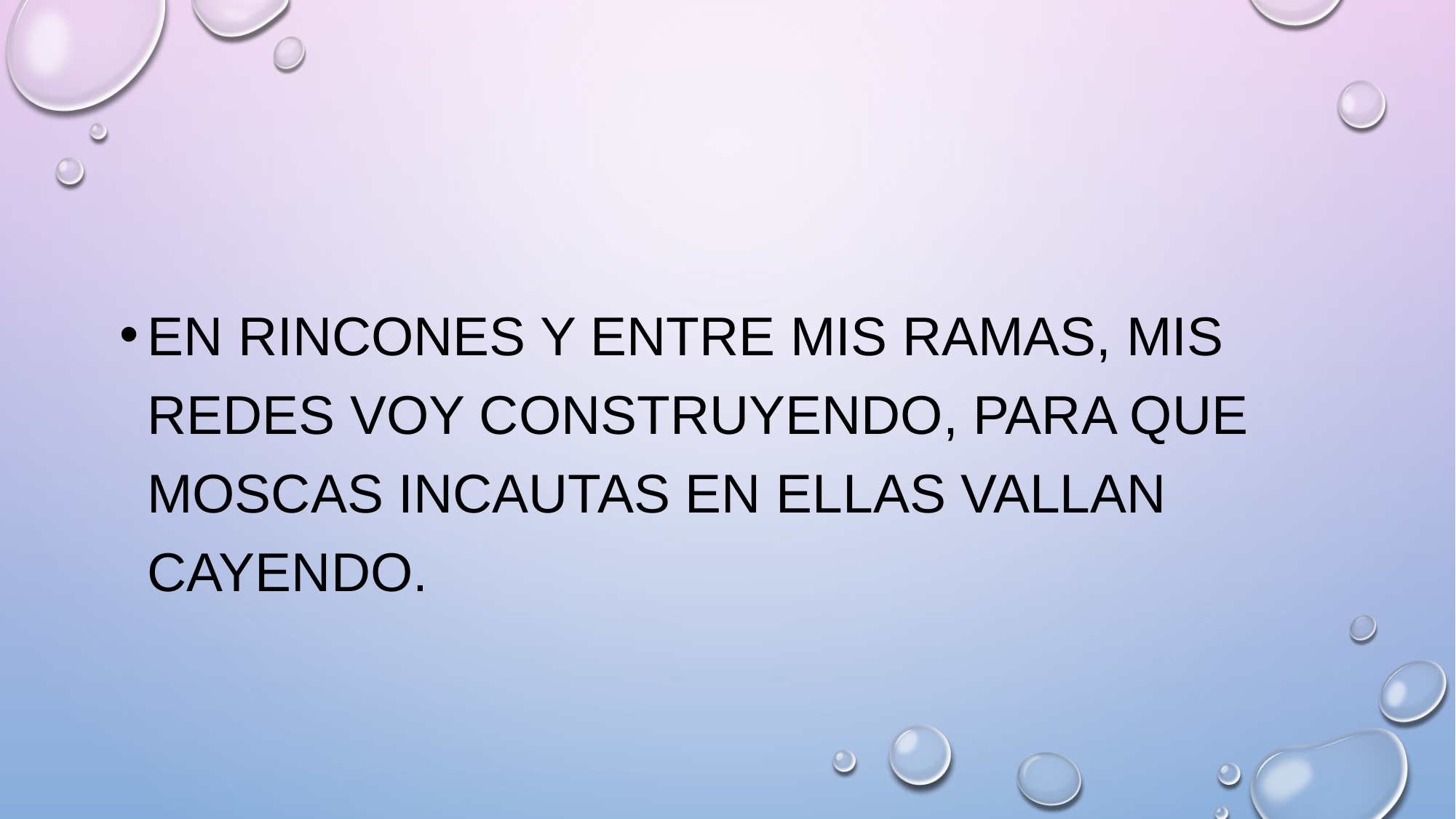

En rincones y entre mis ramas, mis redes voy construyendo, para que moscas incautas en ellas vallan cayendo.